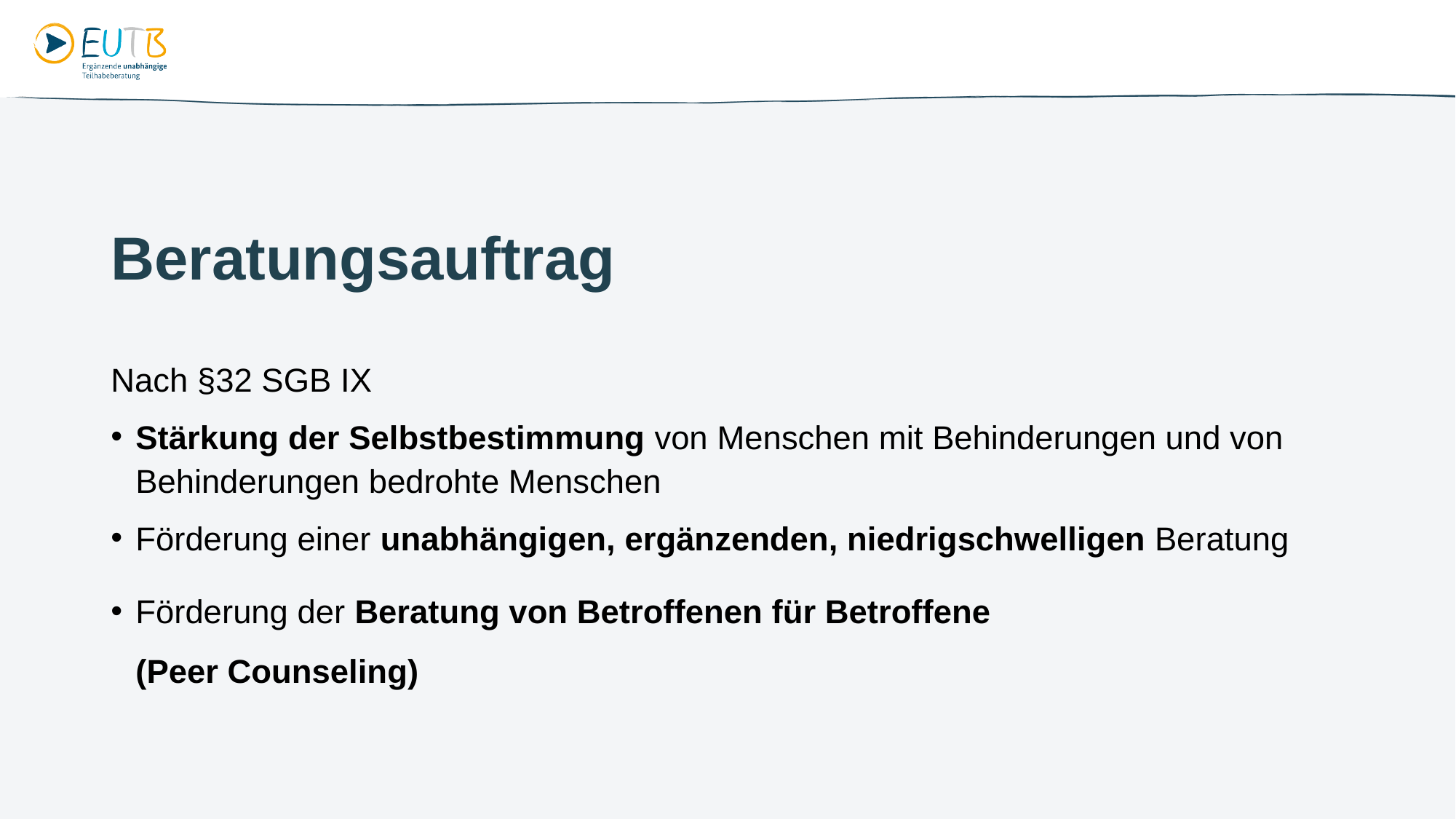

# Beratungsauftrag
Nach §32 SGB IX
Stärkung der Selbstbestimmung von Menschen mit Behinderungen und von Behinderungen bedrohte Menschen
Förderung einer unabhängigen, ergänzenden, niedrigschwelligen Beratung
Förderung der Beratung von Betroffenen für Betroffene
(Peer Counseling)